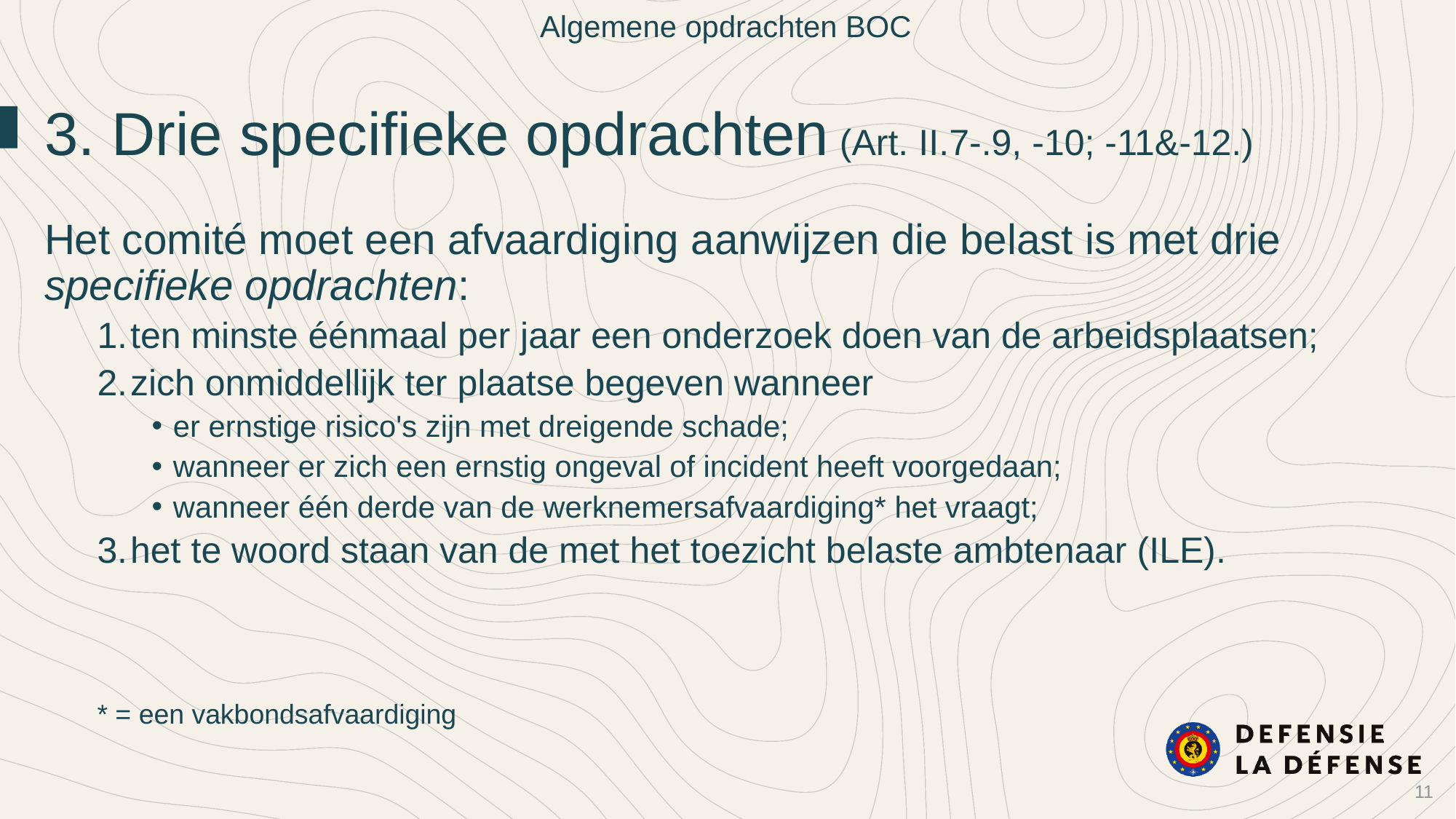

Algemene opdrachten BOC
3. Drie specifieke opdrachten (Art. II.7-.9, -10; -11&-12.)
Het comité moet een afvaardiging aanwijzen die belast is met drie specifieke opdrachten:
ten minste éénmaal per jaar een onderzoek doen van de arbeidsplaatsen;
zich onmiddellijk ter plaatse begeven wanneer
er ernstige risico's zijn met dreigende schade;
wanneer er zich een ernstig ongeval of incident heeft voorgedaan;
wanneer één derde van de werknemersafvaardiging* het vraagt;
het te woord staan van de met het toezicht belaste ambtenaar (ILE).

* = een vakbondsafvaardiging